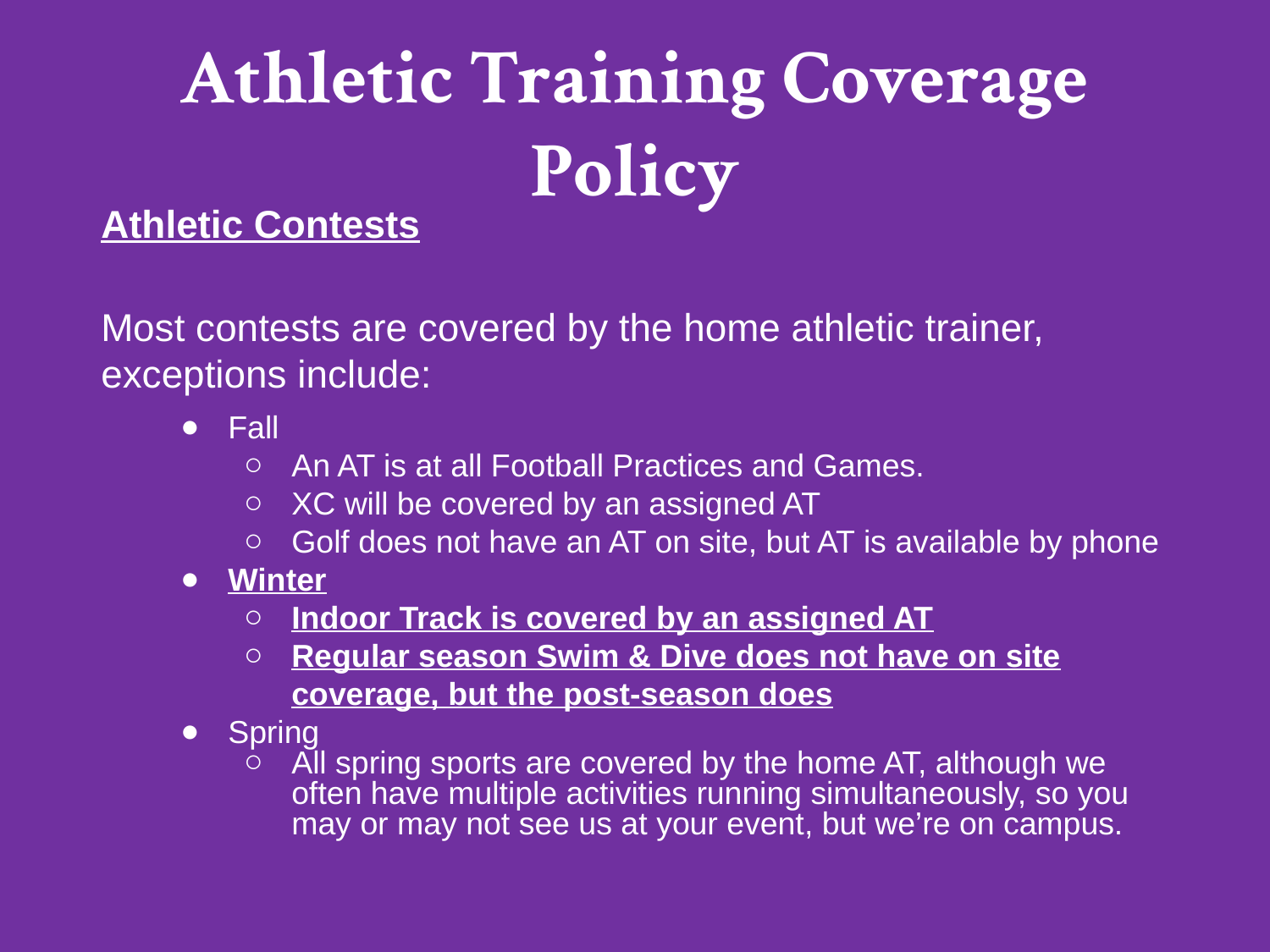

Athletic Training Coverage Policy
Athletic Contests

Most contests are covered by the home athletic trainer, exceptions include:
Fall
An AT is at all Football Practices and Games.
XC will be covered by an assigned AT
Golf does not have an AT on site, but AT is available by phone
Winter
Indoor Track is covered by an assigned AT
Regular season Swim & Dive does not have on site coverage, but the post-season does
Spring
All spring sports are covered by the home AT, although we often have multiple activities running simultaneously, so you may or may not see us at your event, but we’re on campus.